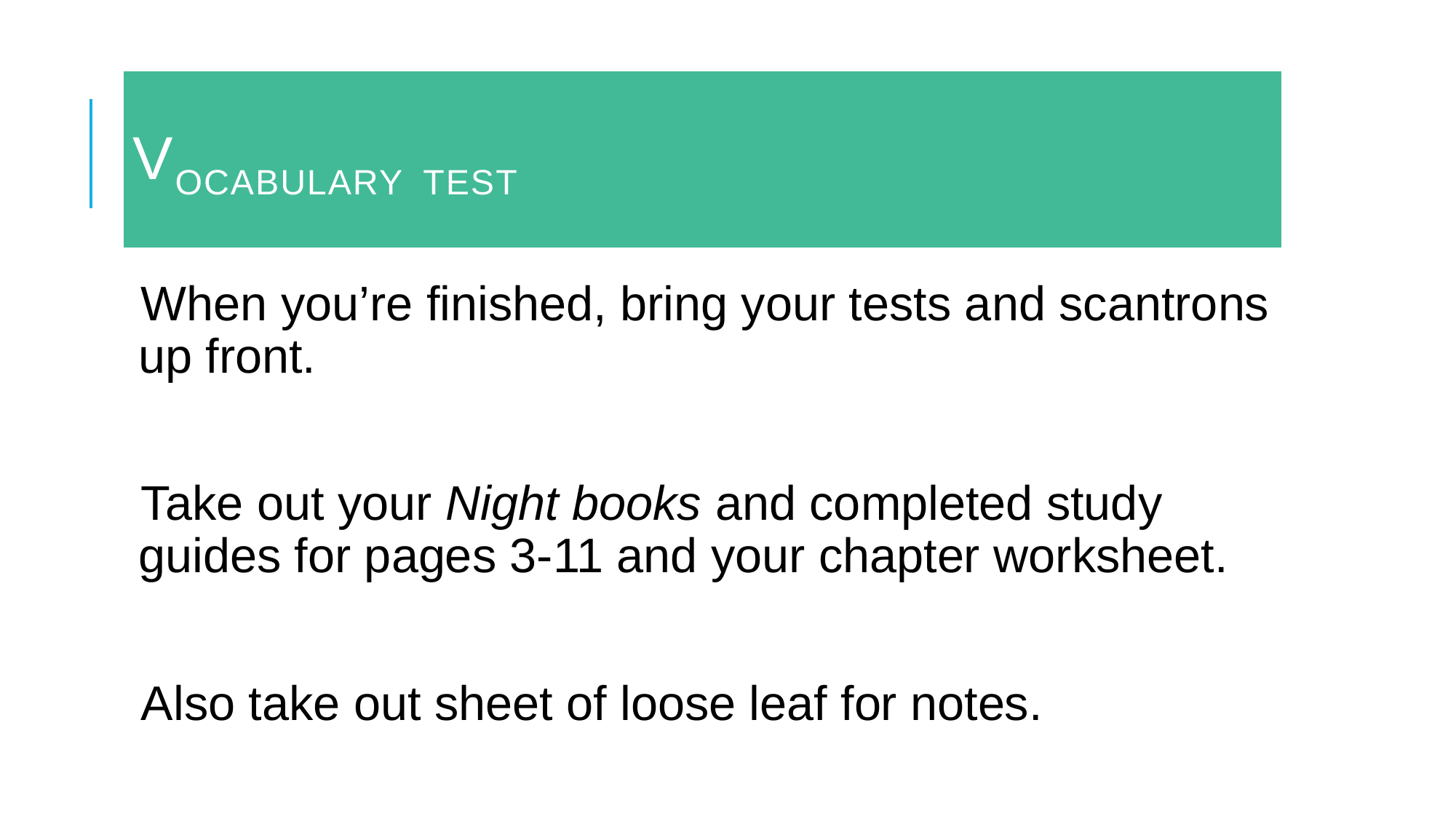

# vocabulary Test
When you’re finished, bring your tests and scantrons up front.

Take out your Night books and completed study guides for pages 3-11 and your chapter worksheet.

Also take out sheet of loose leaf for notes.